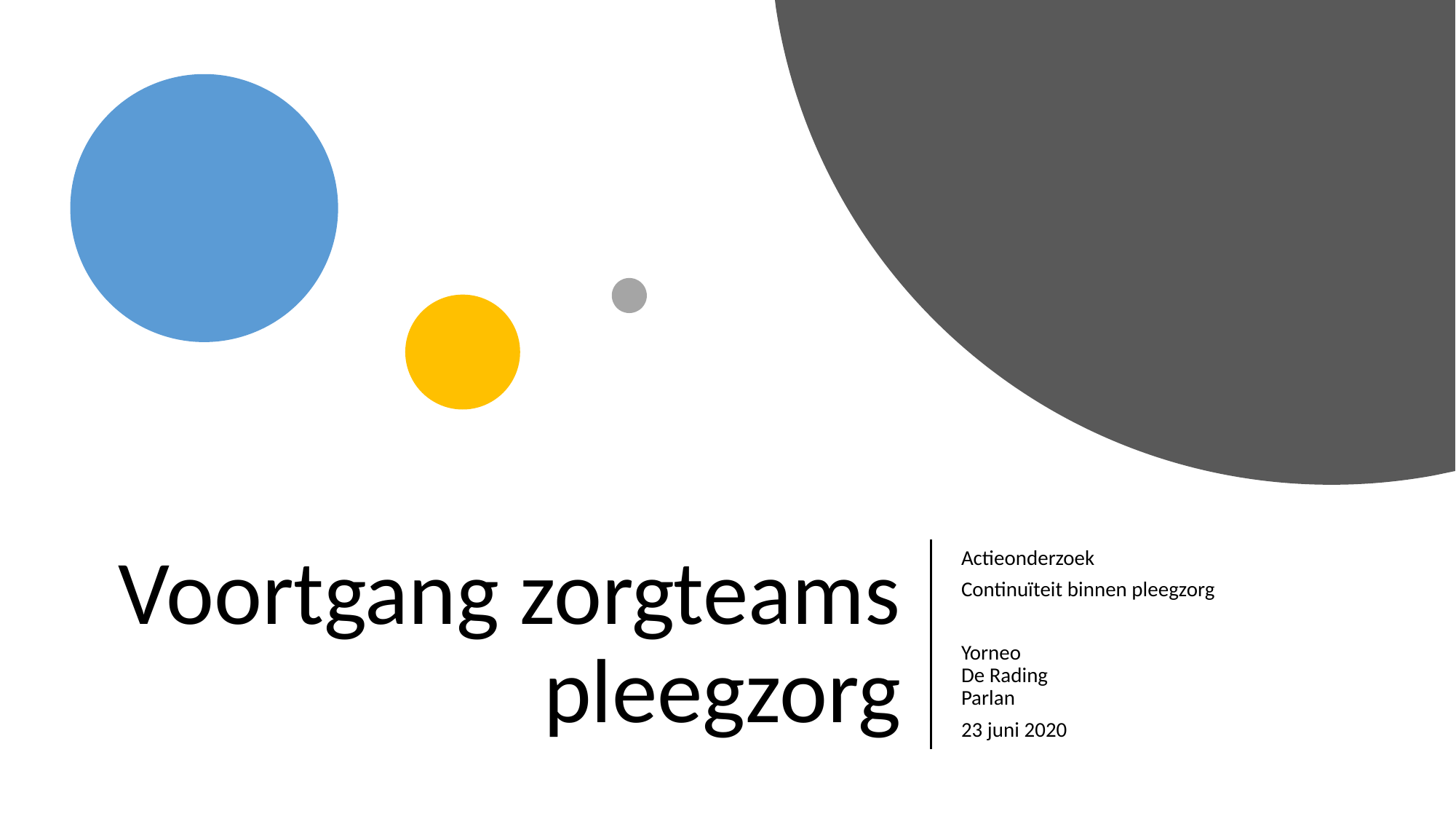

# Voortgang zorgteams pleegzorg
Actieonderzoek
Continuïteit binnen pleegzorg

Yorneo
De Rading
Parlan
23 juni 2020